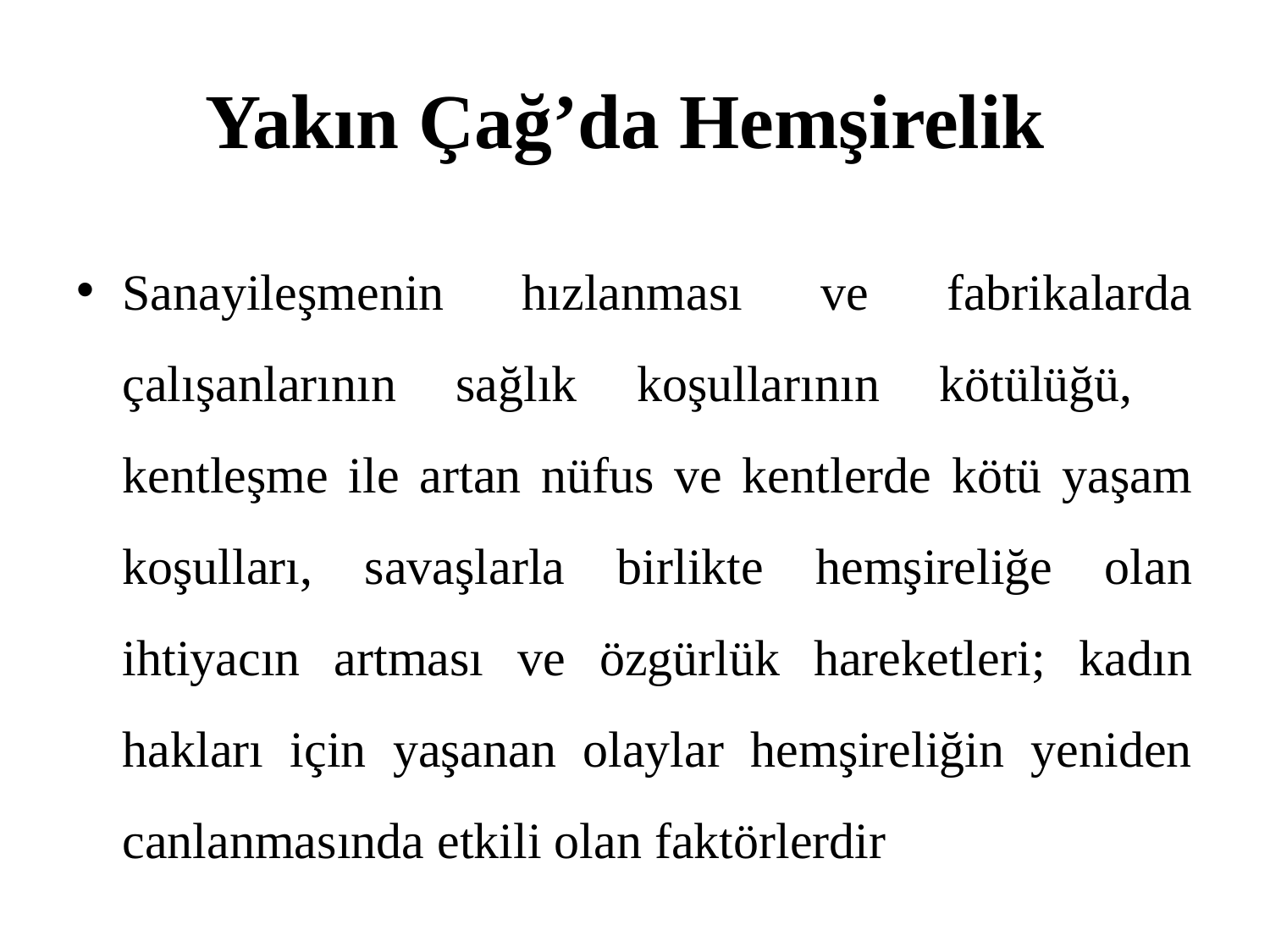

# Yakın Çağ’da Hemşirelik
Sanayileşmenin hızlanması ve fabrikalarda çalışanlarının sağlık koşullarının kötülüğü,  kentleşme ile artan nüfus ve kentlerde kötü yaşam koşulları, savaşlarla birlikte hemşireliğe olan ihtiyacın artması ve özgürlük hareketleri; kadın hakları için yaşanan olaylar hemşireliğin yeniden canlanmasında etkili olan faktörlerdir